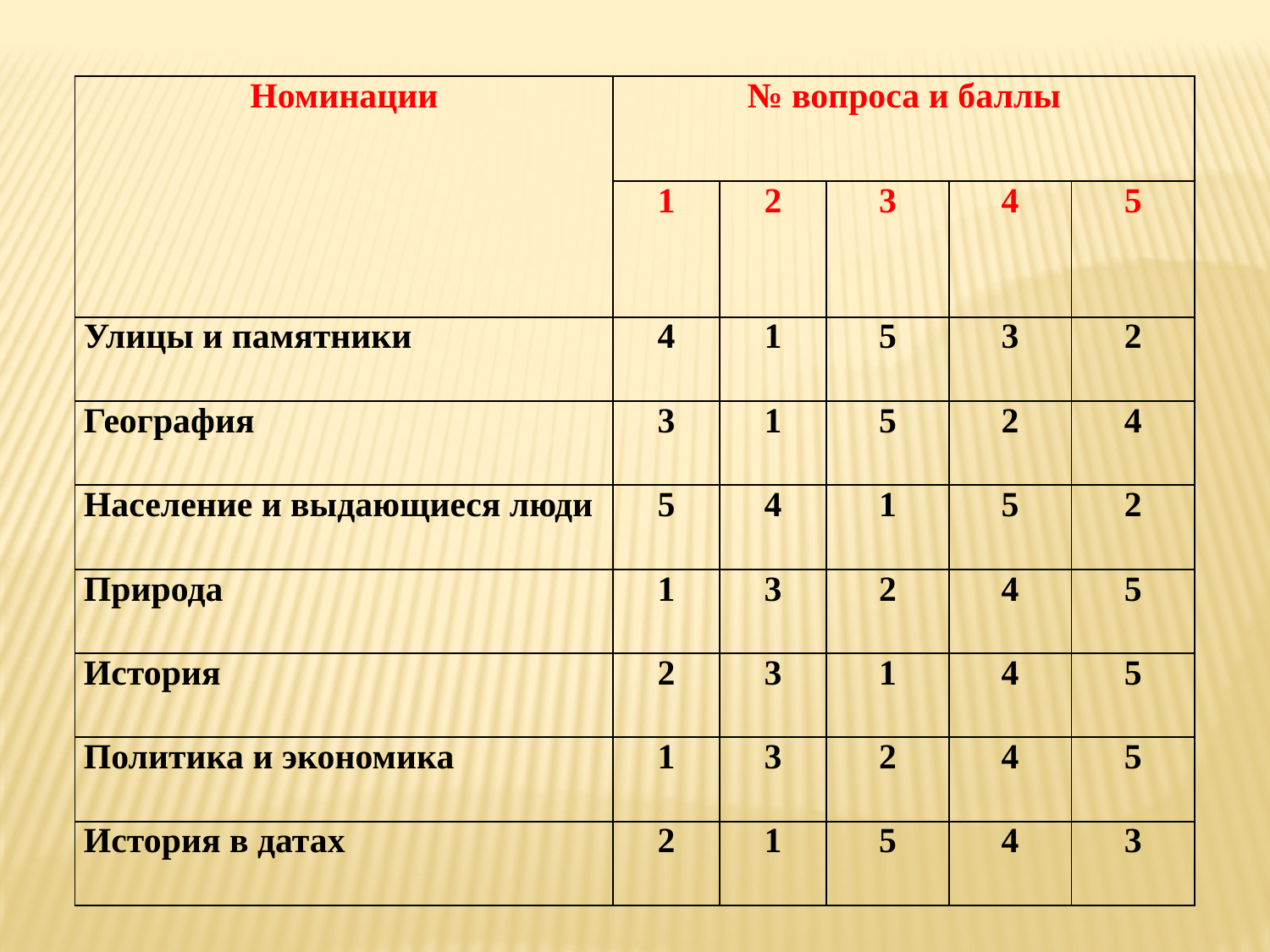

| Номинации | № вопроса и баллы |  |  |  |  |
| --- | --- | --- | --- | --- | --- |
|  | 1 | 2 | 3 | 4 | 5 |
| Улицы и памятники | 4 | 1 | 5 | 3 | 2 |
| География | 3 | 1 | 5 | 2 | 4 |
| Население и выдающиеся люди | 5 | 4 | 1 | 5 | 2 |
| Природа | 1 | 3 | 2 | 4 | 5 |
| История | 2 | 3 | 1 | 4 | 5 |
| Политика и экономика | 1 | 3 | 2 | 4 | 5 |
| История в датах | 2 | 1 | 5 | 4 | 3 |